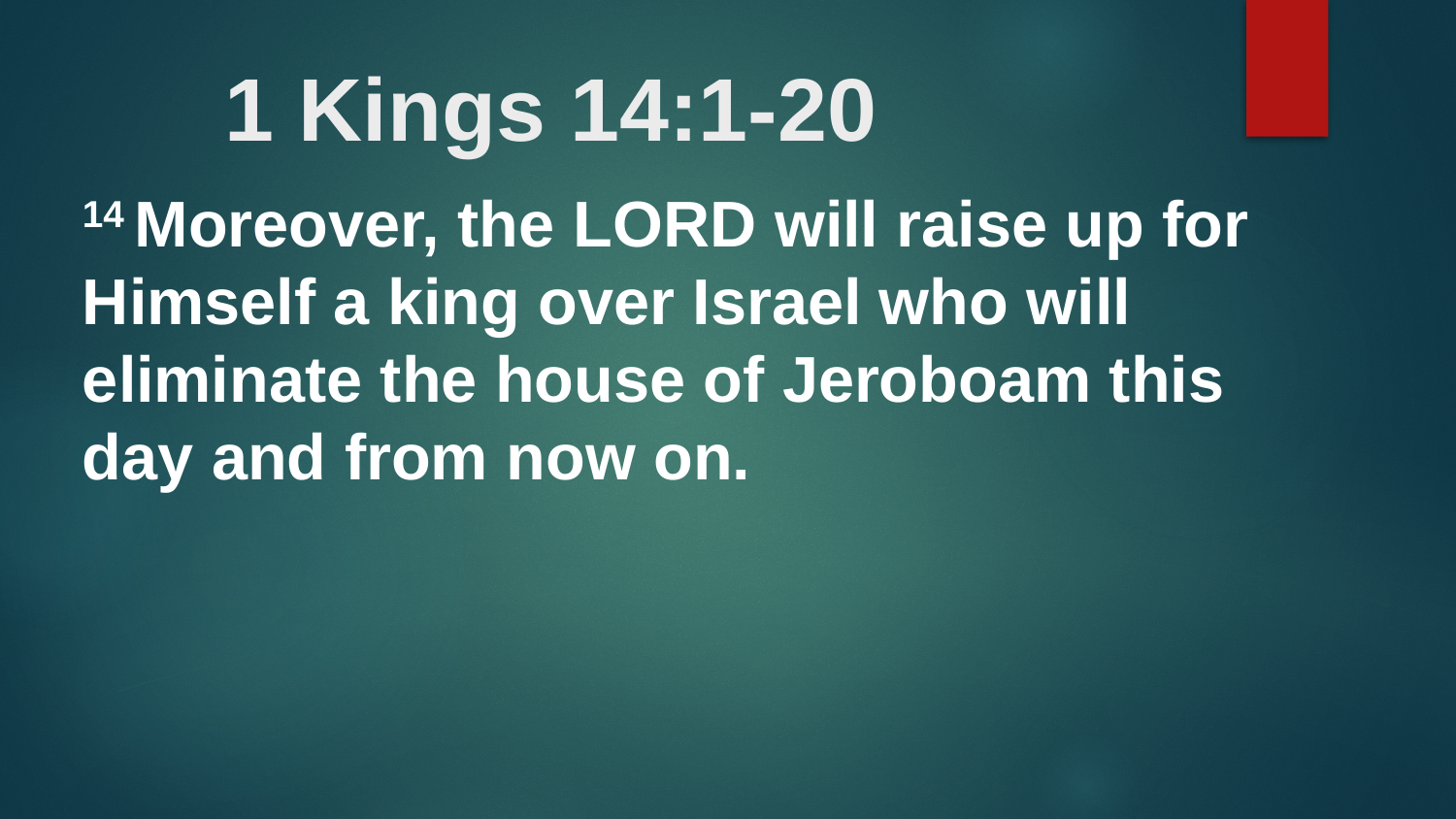

# 1 Kings 14:1-20
14 Moreover, the Lord will raise up for Himself a king over Israel who will eliminate the house of Jeroboam this day and from now on.